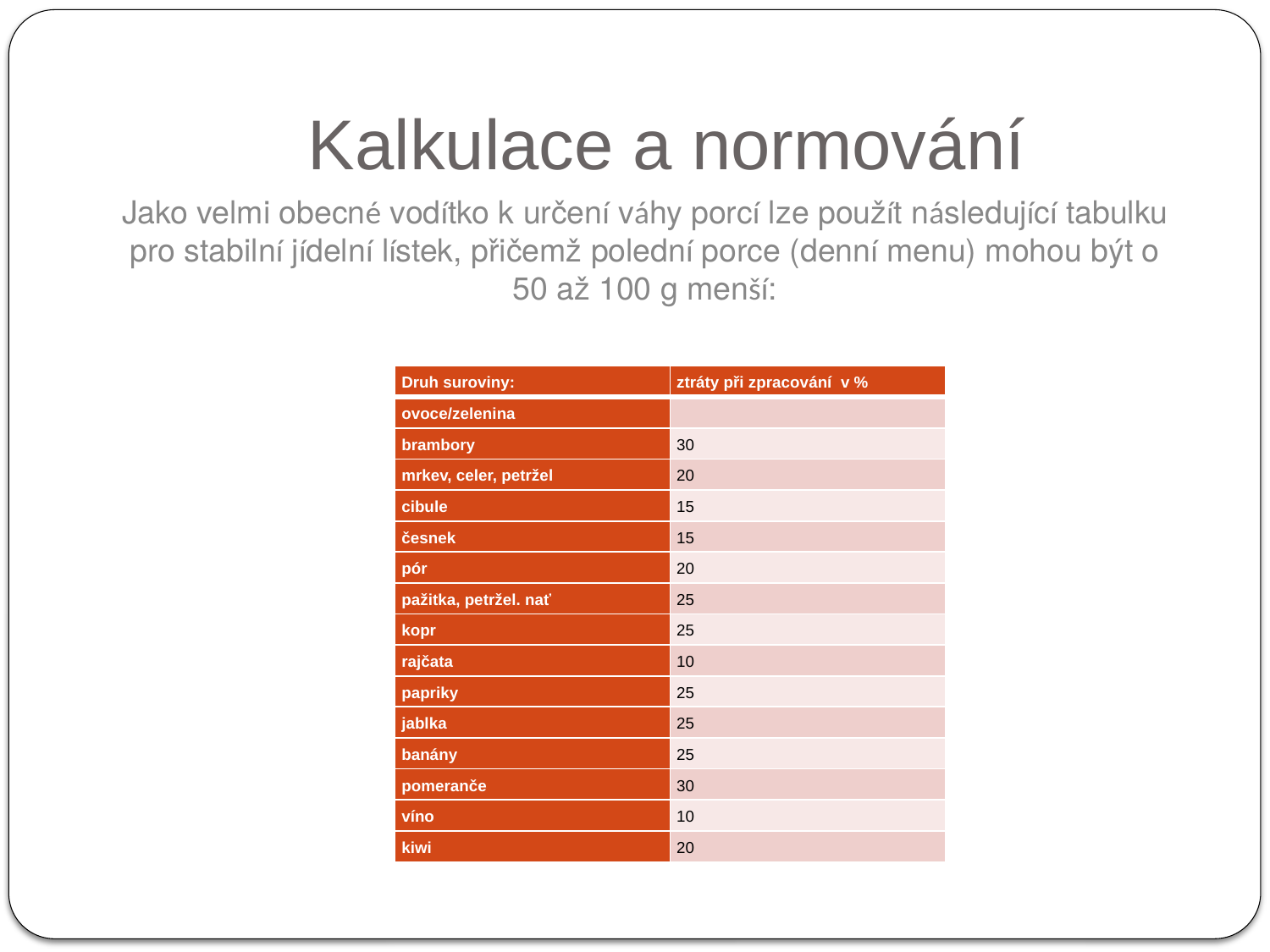

# Kalkulace a normování
Jako velmi obecné vodítko k určení váhy porcí lze použít následující tabulku pro stabilní jídelní lístek, přičemž polední porce (denní menu) mohou být o 50 až 100 g menší:
| Druh suroviny: | ztráty při zpracování  v % |
| --- | --- |
| ovoce/zelenina |  |
| brambory | 30 |
| mrkev, celer, petržel | 20 |
| cibule | 15 |
| česnek | 15 |
| pór | 20 |
| pažitka, petržel. nať | 25 |
| kopr | 25 |
| rajčata | 10 |
| papriky | 25 |
| jablka | 25 |
| banány | 25 |
| pomeranče | 30 |
| víno | 10 |
| kiwi | 20 |